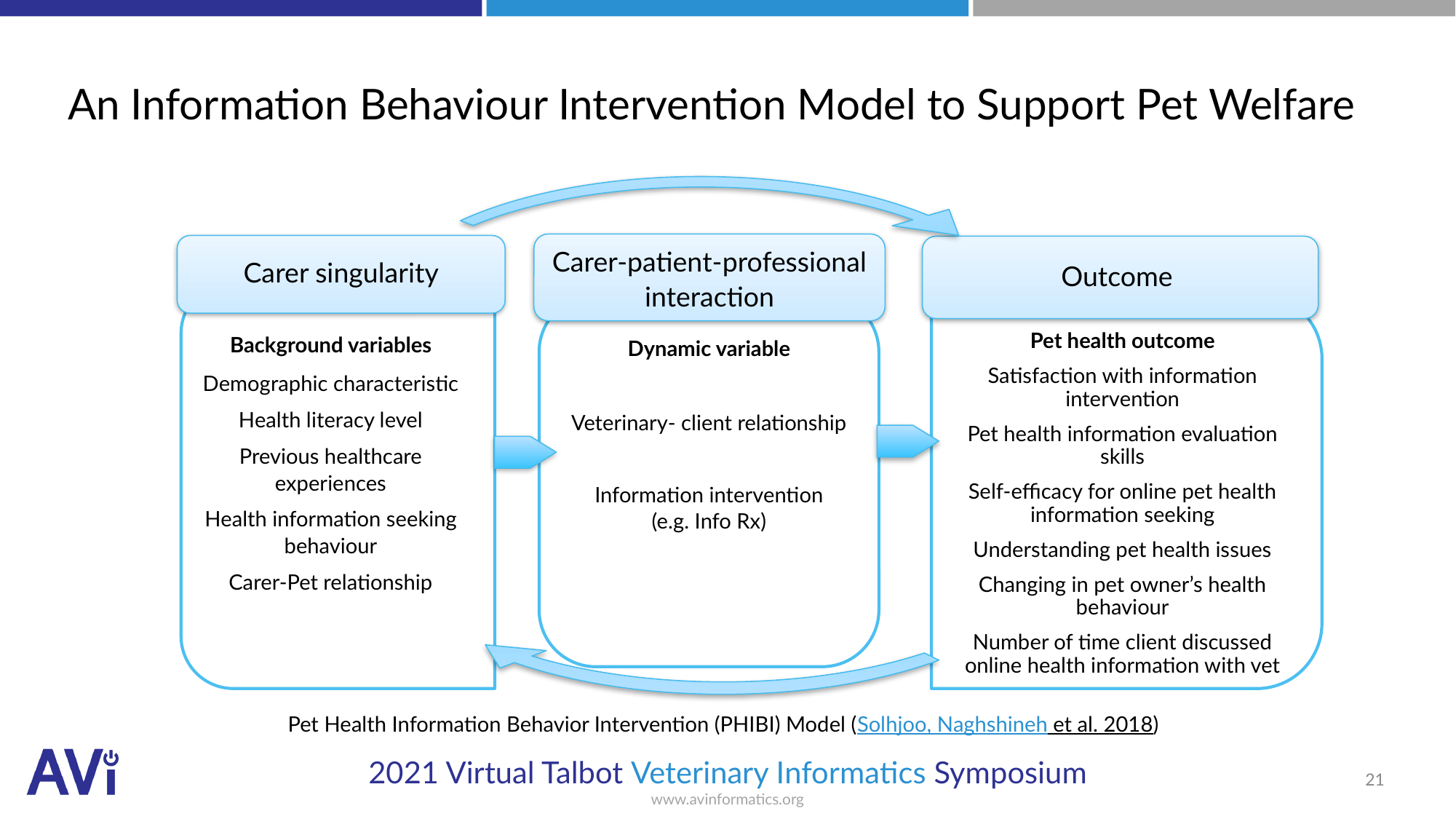

# An Information Behaviour Intervention Model to Support Pet Welfare

Carer-patient-professional interaction
Carer singularity
Outcome
Dynamic variable

Veterinary- client relationship

Information intervention
(e.g. Info Rx)

Background variables
Demographic characteristic
Health literacy level
Previous healthcare experiences
Health information seeking behaviour
Carer-Pet relationship
Pet health outcome
Satisfaction with information intervention
Pet health information evaluation skills
Self-efficacy for online pet health information seeking
Understanding pet health issues
Changing in pet owner’s health behaviour
Number of time client discussed online health information with vet

Pet Health Information Behavior Intervention (PHIBI) Model (Solhjoo, Naghshineh et al. 2018)
21